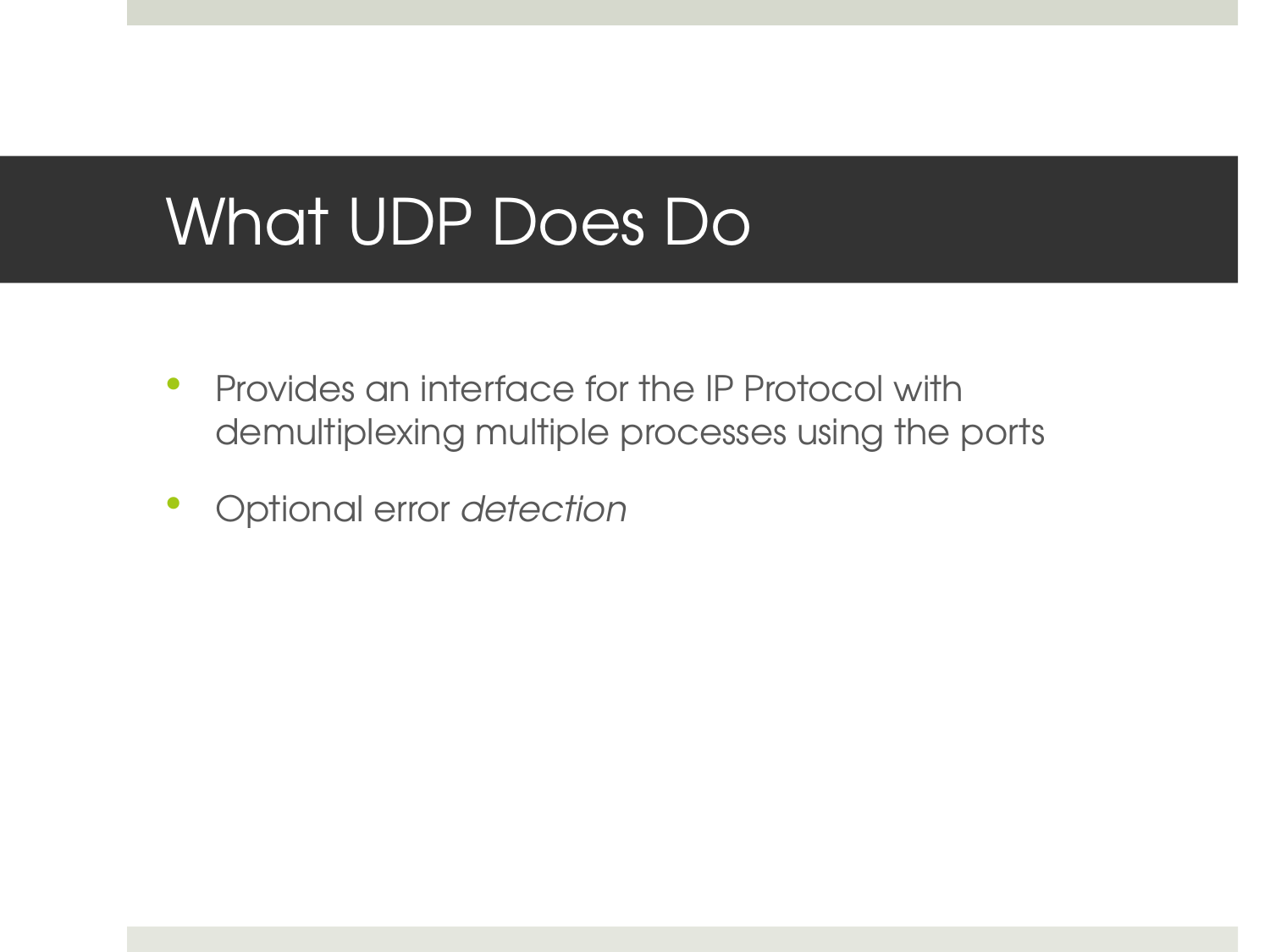

# What UDP Does Do
Provides an interface for the IP Protocol with demultiplexing multiple processes using the ports
Optional error detection